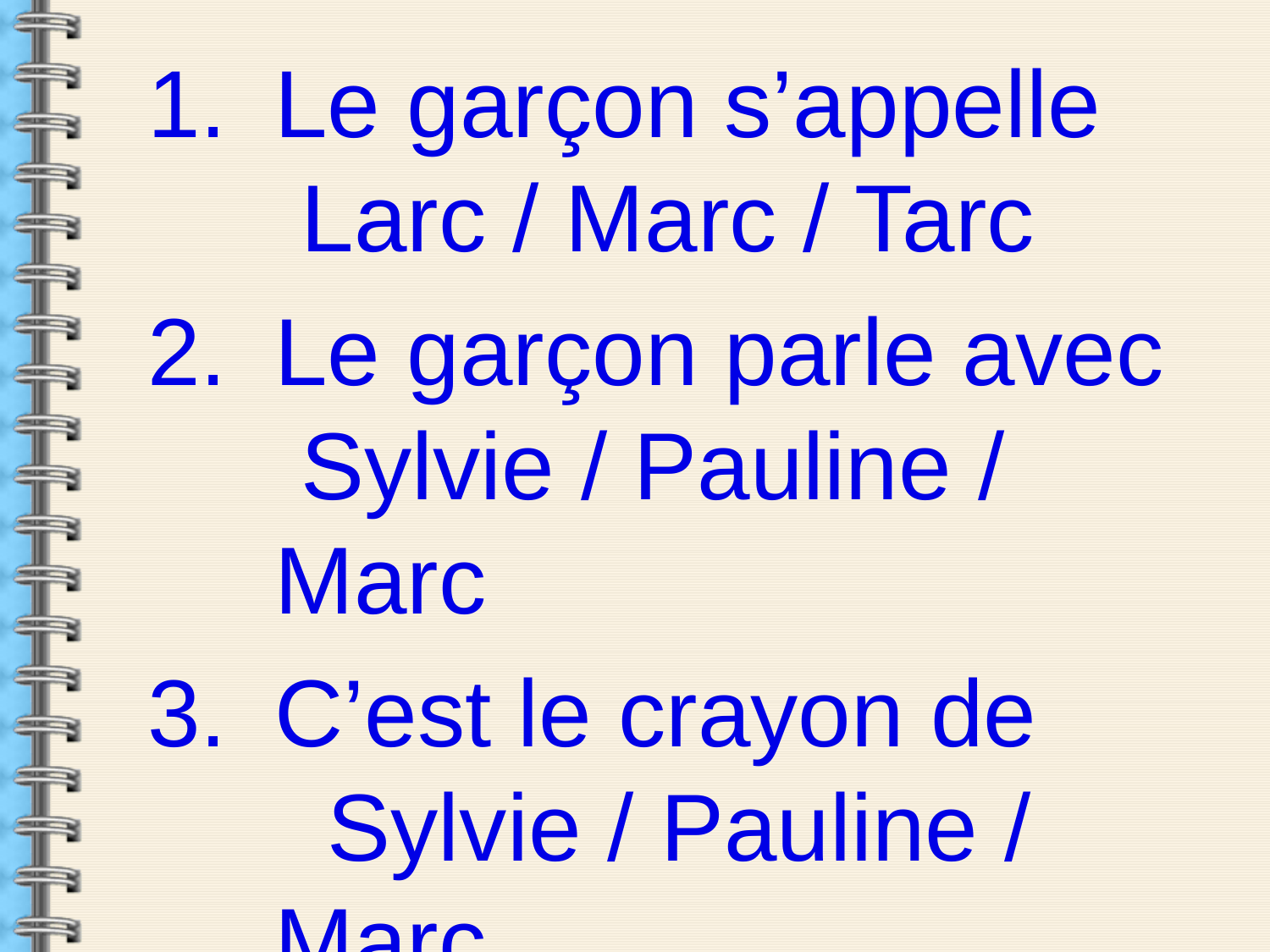

Le garçon s’appelle      Larc / Marc / Tarc
Le garçon parle avec    Sylvie / Pauline / Marc
C’est le crayon de          Sylvie / Pauline / Marc